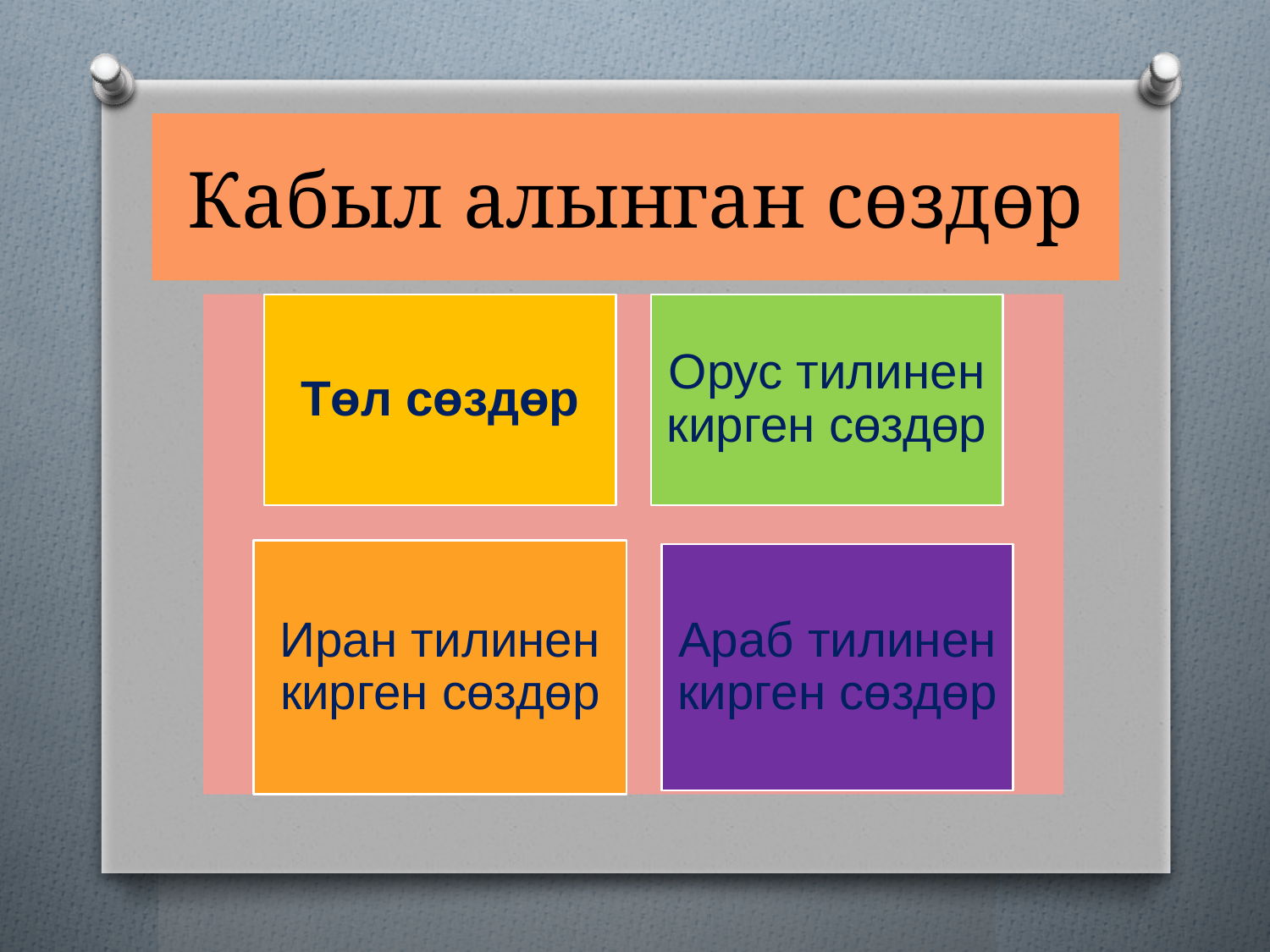

# Кабыл алынган сөздөр
Төл сөздөр
Орус тилинен кирген сөздөр
Иран тилинен кирген сөздөр
Араб тилинен кирген сөздөр